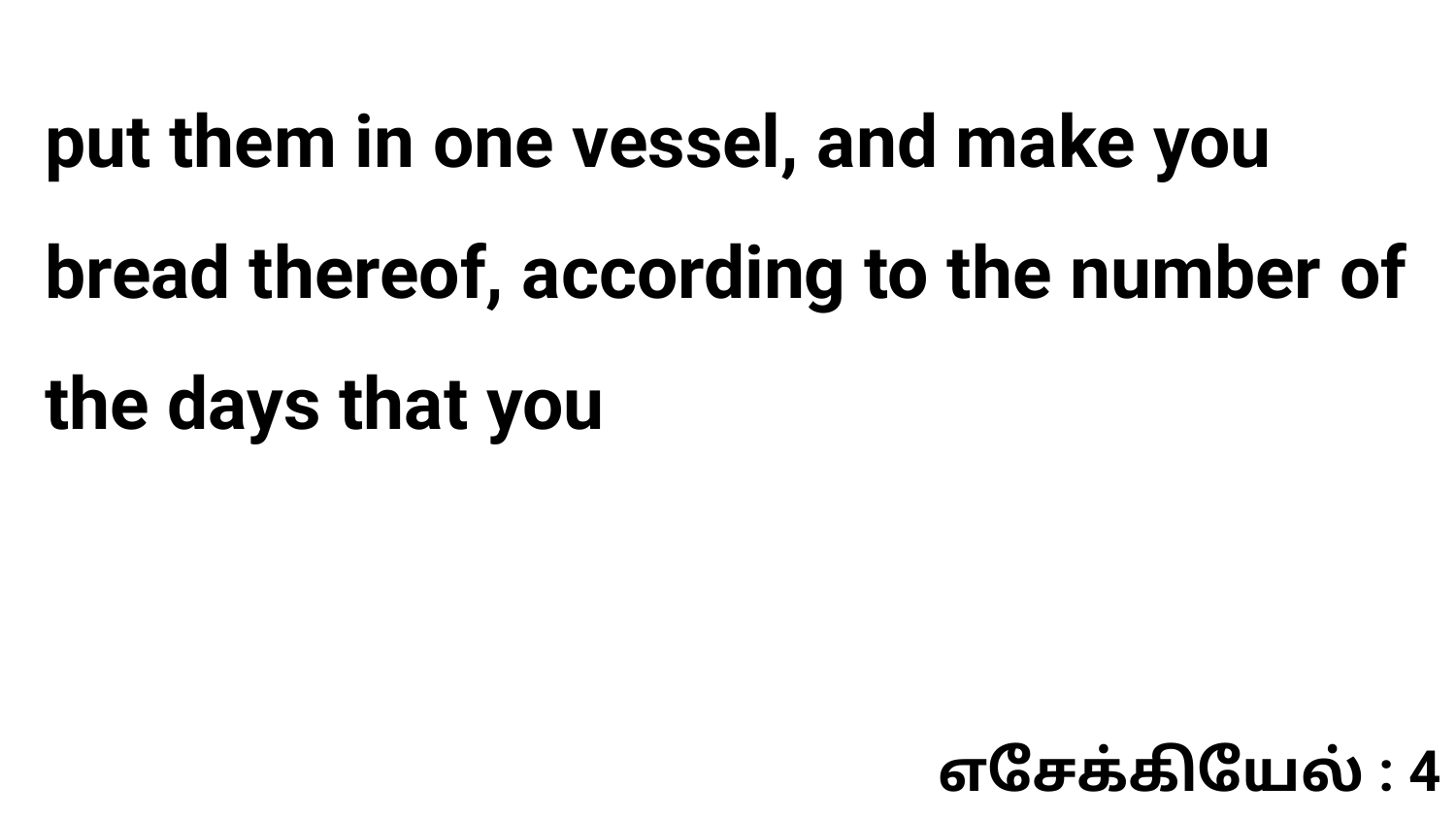

put them in one vessel, and make you bread thereof, according to the number of the days that you
எசேக்கியேல் : 4